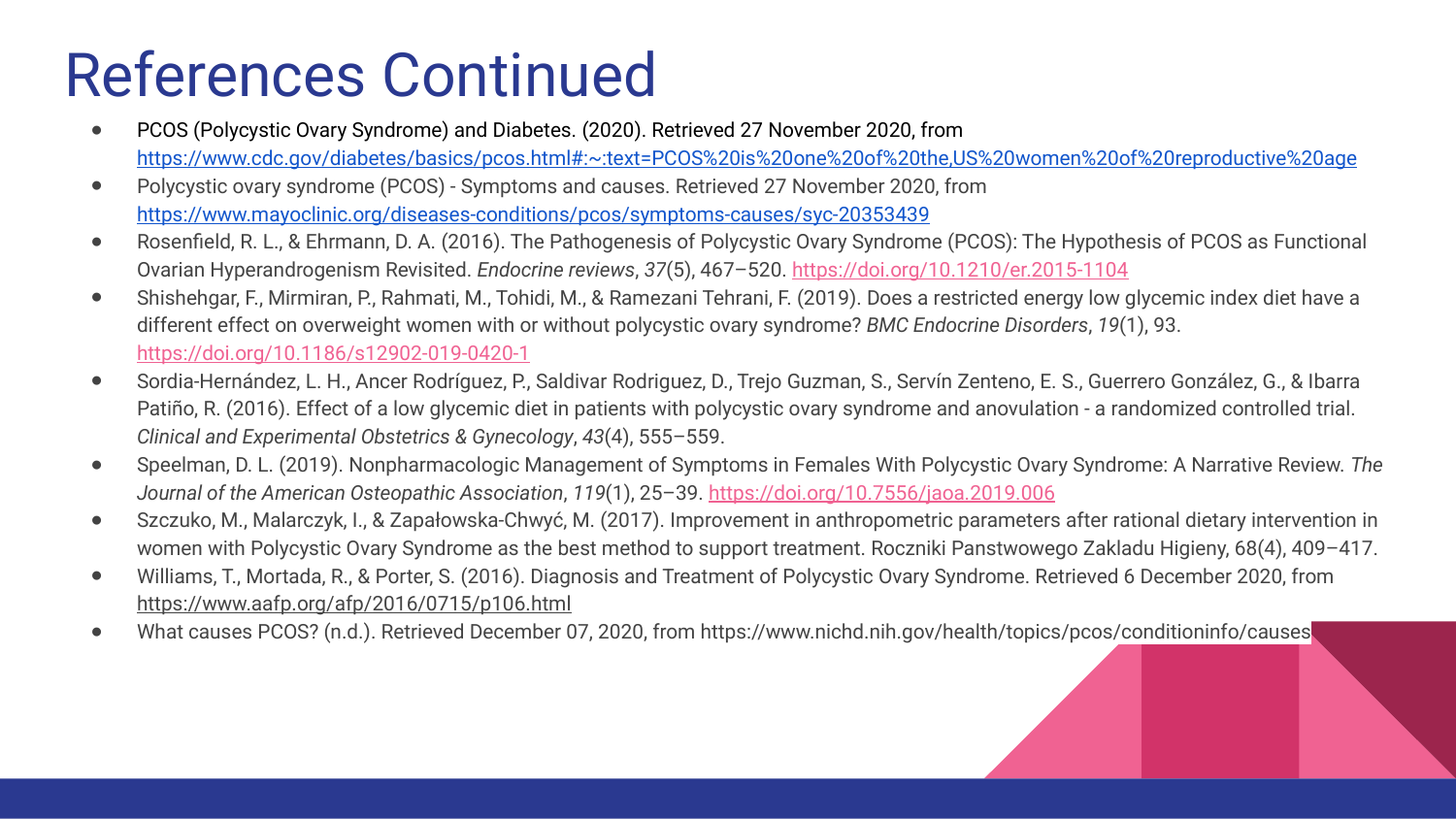

# References Continued
PCOS (Polycystic Ovary Syndrome) and Diabetes. (2020). Retrieved 27 November 2020, from https://www.cdc.gov/diabetes/basics/pcos.html#:~:text=PCOS%20is%20one%20of%20the,US%20women%20of%20reproductive%20age
Polycystic ovary syndrome (PCOS) - Symptoms and causes. Retrieved 27 November 2020, from https://www.mayoclinic.org/diseases-conditions/pcos/symptoms-causes/syc-20353439
Rosenfield, R. L., & Ehrmann, D. A. (2016). The Pathogenesis of Polycystic Ovary Syndrome (PCOS): The Hypothesis of PCOS as Functional Ovarian Hyperandrogenism Revisited. Endocrine reviews, 37(5), 467–520. https://doi.org/10.1210/er.2015-1104
Shishehgar, F., Mirmiran, P., Rahmati, M., Tohidi, M., & Ramezani Tehrani, F. (2019). Does a restricted energy low glycemic index diet have a different effect on overweight women with or without polycystic ovary syndrome? BMC Endocrine Disorders, 19(1), 93. https://doi.org/10.1186/s12902-019-0420-1
Sordia-Hernández, L. H., Ancer Rodríguez, P., Saldivar Rodriguez, D., Trejo Guzman, S., Servín Zenteno, E. S., Guerrero González, G., & Ibarra Patiño, R. (2016). Effect of a low glycemic diet in patients with polycystic ovary syndrome and anovulation - a randomized controlled trial. Clinical and Experimental Obstetrics & Gynecology, 43(4), 555–559.
Speelman, D. L. (2019). Nonpharmacologic Management of Symptoms in Females With Polycystic Ovary Syndrome: A Narrative Review. The Journal of the American Osteopathic Association, 119(1), 25–39. https://doi.org/10.7556/jaoa.2019.006
Szczuko, M., Malarczyk, I., & Zapałowska-Chwyć, M. (2017). Improvement in anthropometric parameters after rational dietary intervention in women with Polycystic Ovary Syndrome as the best method to support treatment. Roczniki Panstwowego Zakladu Higieny, 68(4), 409–417.
Williams, T., Mortada, R., & Porter, S. (2016). Diagnosis and Treatment of Polycystic Ovary Syndrome. Retrieved 6 December 2020, from https://www.aafp.org/afp/2016/0715/p106.html
What causes PCOS? (n.d.). Retrieved December 07, 2020, from https://www.nichd.nih.gov/health/topics/pcos/conditioninfo/causes